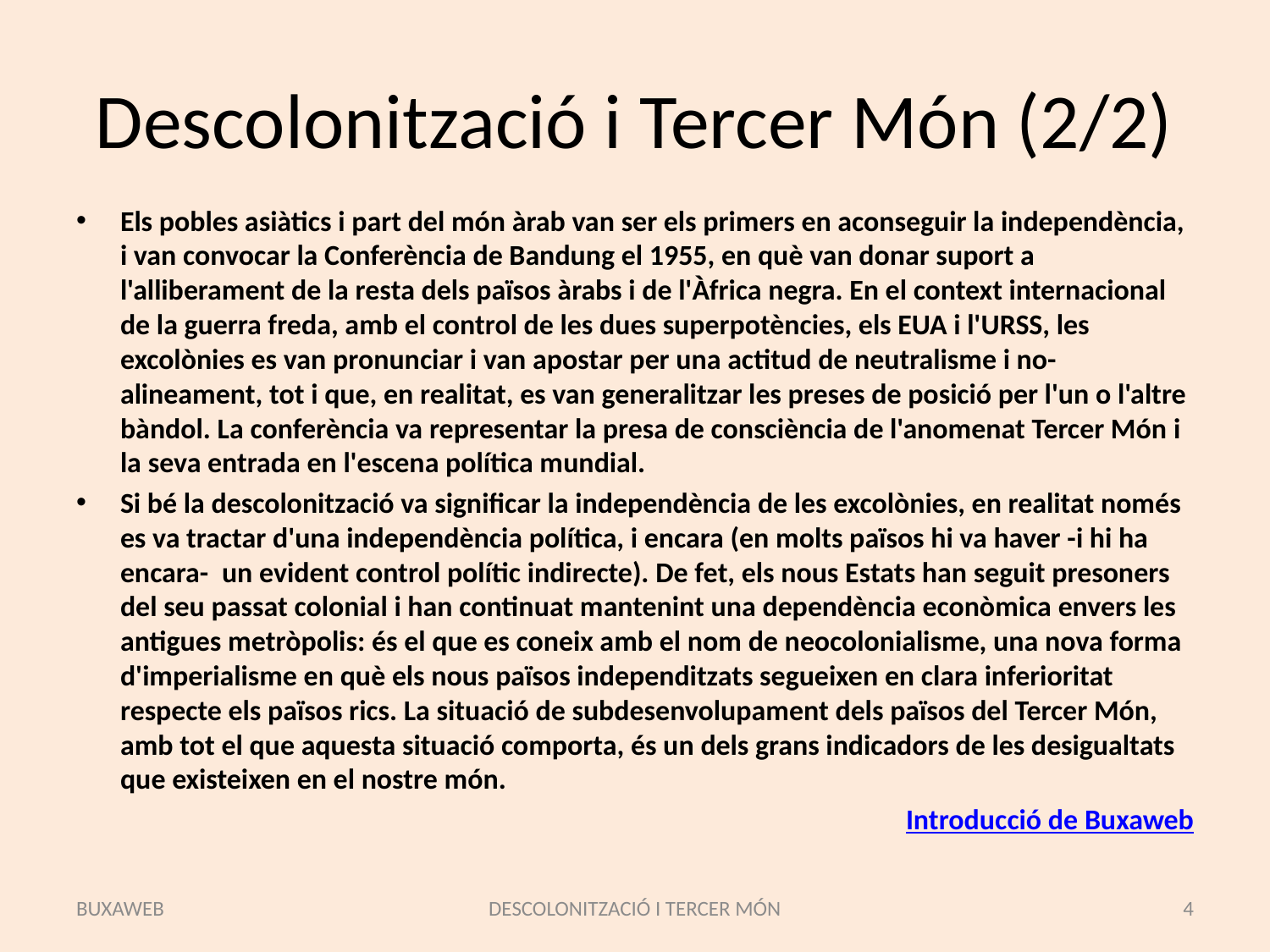

# Descolonització i Tercer Món (2/2)
Els pobles asiàtics i part del món àrab van ser els primers en aconseguir la independència, i van convocar la Conferència de Bandung el 1955, en què van donar suport a l'alliberament de la resta dels països àrabs i de l'Àfrica negra. En el context internacional de la guerra freda, amb el control de les dues superpotències, els EUA i l'URSS, les excolònies es van pronunciar i van apostar per una actitud de neutralisme i no-alineament, tot i que, en realitat, es van generalitzar les preses de posició per l'un o l'altre bàndol. La conferència va representar la presa de consciència de l'anomenat Tercer Món i la seva entrada en l'escena política mundial.
Si bé la descolonització va significar la independència de les excolònies, en realitat només es va tractar d'una independència política, i encara (en molts països hi va haver -i hi ha encara-  un evident control polític indirecte). De fet, els nous Estats han seguit presoners del seu passat colonial i han continuat mantenint una dependència econòmica envers les antigues metròpolis: és el que es coneix amb el nom de neocolonialisme, una nova forma d'imperialisme en què els nous països independitzats segueixen en clara inferioritat respecte els països rics. La situació de subdesenvolupament dels països del Tercer Món, amb tot el que aquesta situació comporta, és un dels grans indicadors de les desigualtats que existeixen en el nostre món.
Introducció de Buxaweb

BUXAWEB
DESCOLONITZACIÓ I TERCER MÓN
4